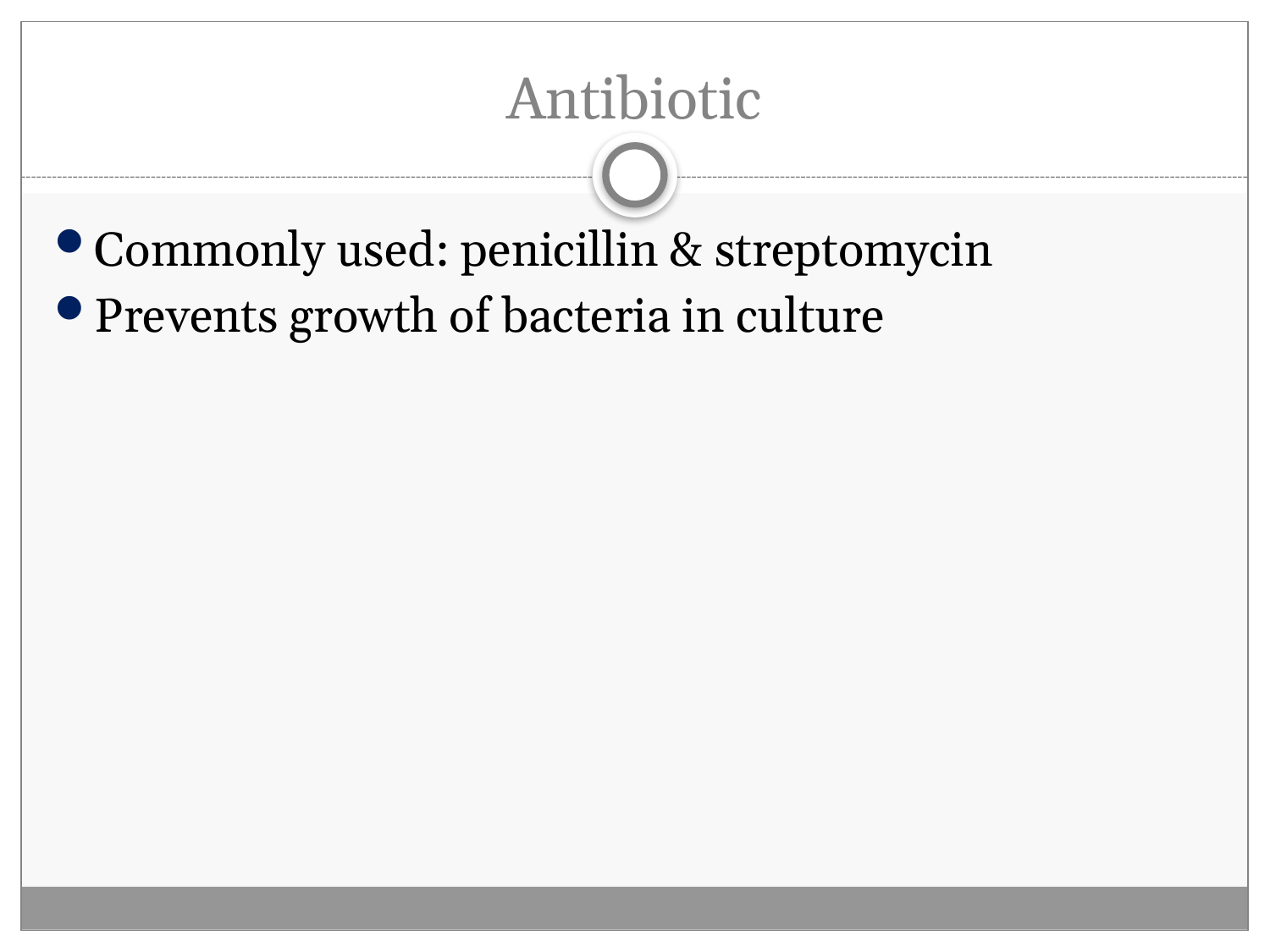

# Antibiotic
Commonly used: penicillin & streptomycin
Prevents growth of bacteria in culture